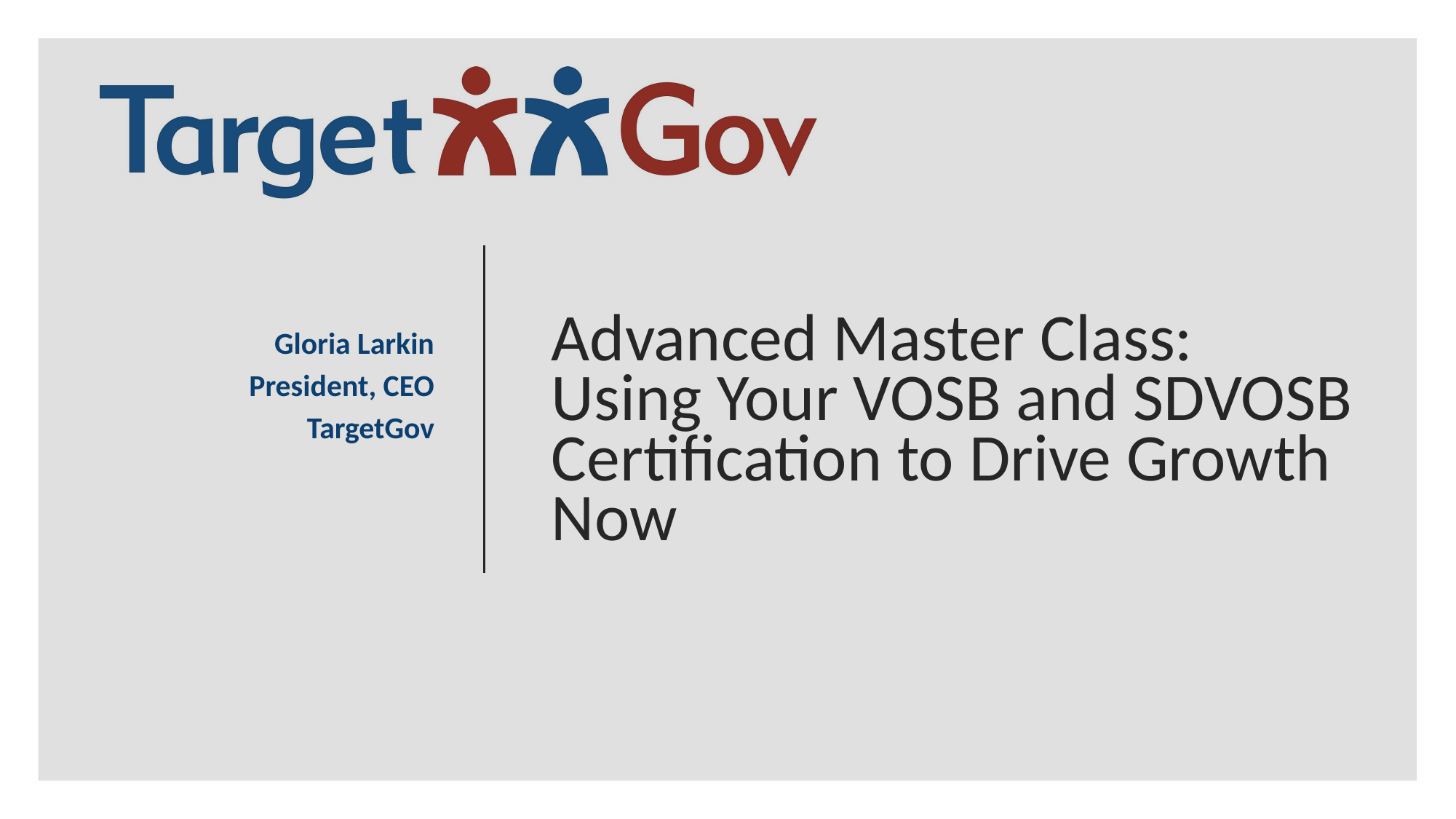

Gloria Larkin
President, CEO
TargetGov

# Advanced Master Class: Using Your VOSB and SDVOSB Certification to Drive Growth Now